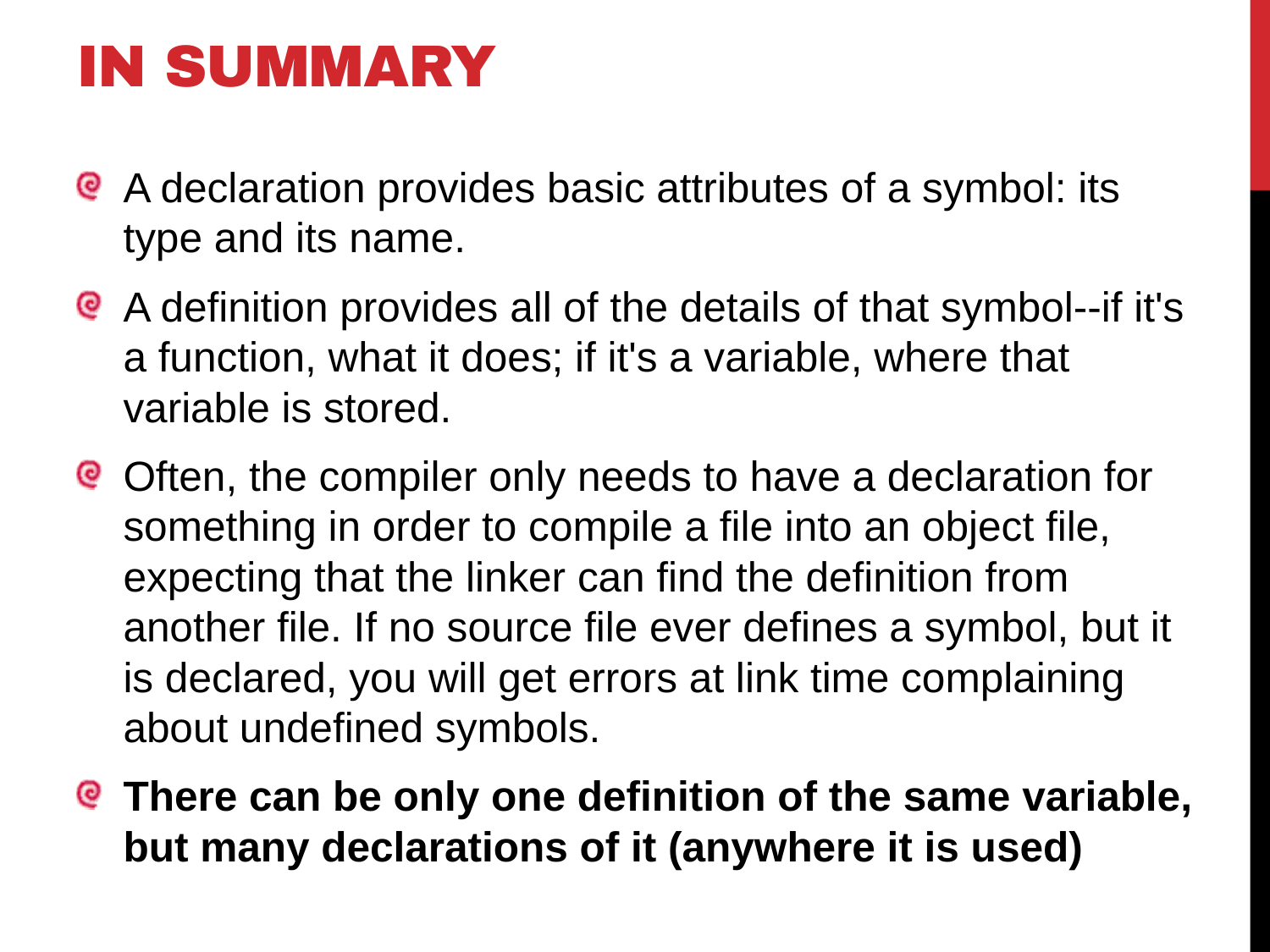

# In summary
A declaration provides basic attributes of a symbol: its type and its name.
A definition provides all of the details of that symbol--if it's a function, what it does; if it's a variable, where that variable is stored.
Often, the compiler only needs to have a declaration for something in order to compile a file into an object file, expecting that the linker can find the definition from another file. If no source file ever defines a symbol, but it is declared, you will get errors at link time complaining about undefined symbols.
There can be only one definition of the same variable, but many declarations of it (anywhere it is used)